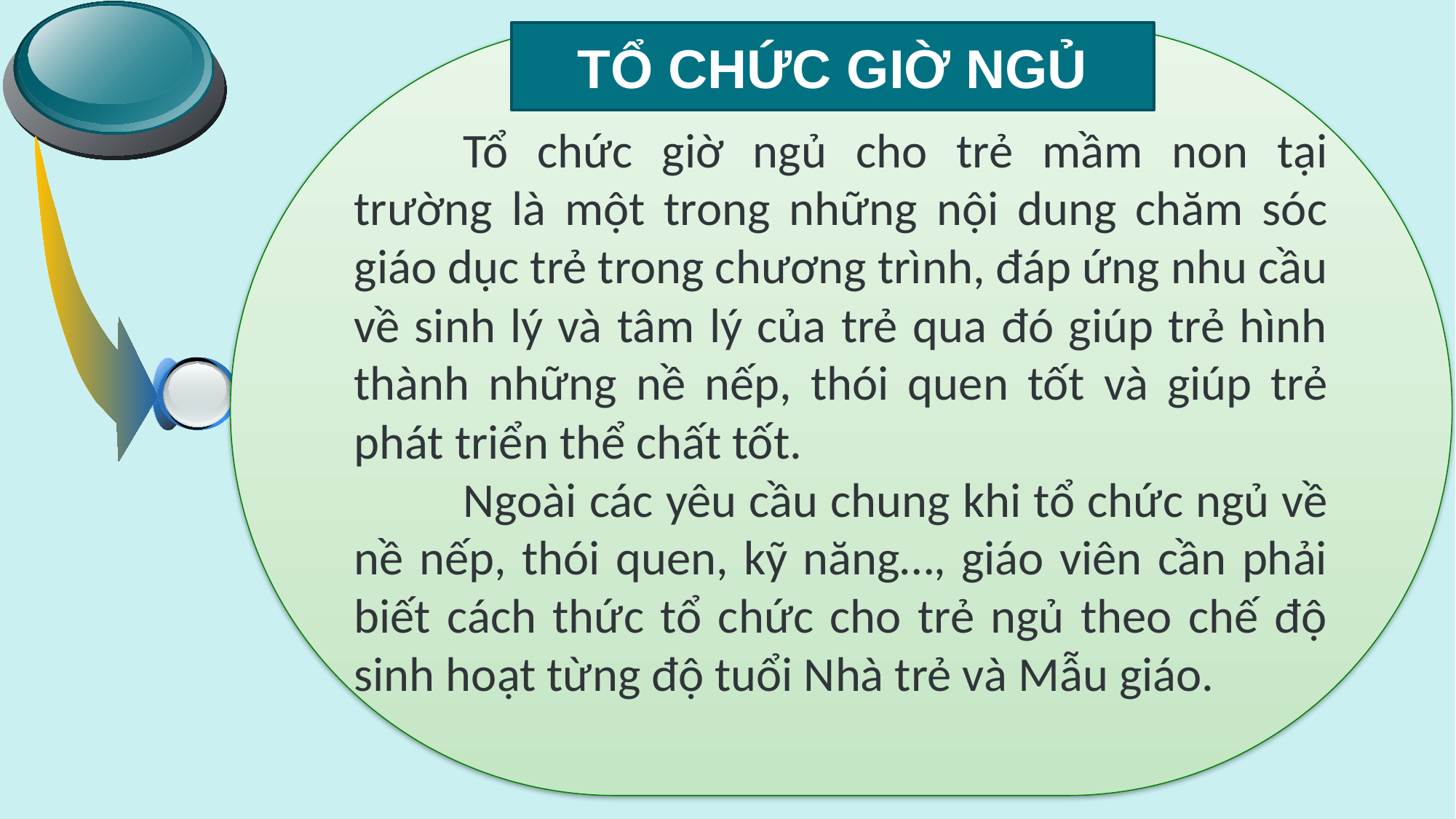

TỔ CHỨC GIỜ NGỦ
	Tổ chức giờ ngủ cho trẻ mầm non tại trường là một trong những nội dung chăm sóc giáo dục trẻ trong chương trình, đáp ứng nhu cầu về sinh lý và tâm lý của trẻ qua đó giúp trẻ hình thành những nề nếp, thói quen tốt và giúp trẻ phát triển thể chất tốt.
	Ngoài các yêu cầu chung khi tổ chức ngủ về nề nếp, thói quen, kỹ năng…, giáo viên cần phải biết cách thức tổ chức cho trẻ ngủ theo chế độ sinh hoạt từng độ tuổi Nhà trẻ và Mẫu giáo.